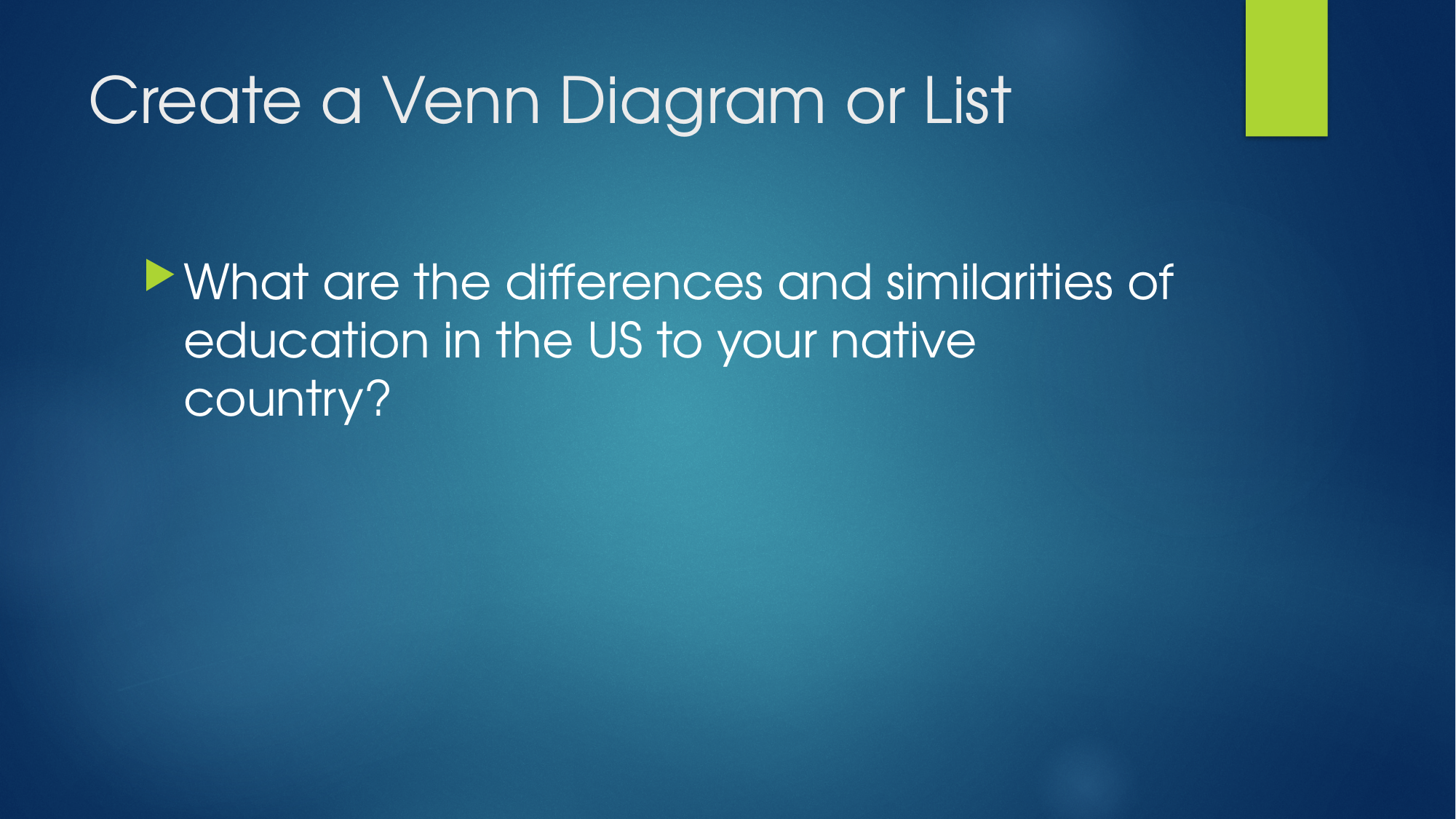

# Create a Venn Diagram or List
What are the differences and similarities of education in the US to your native country?